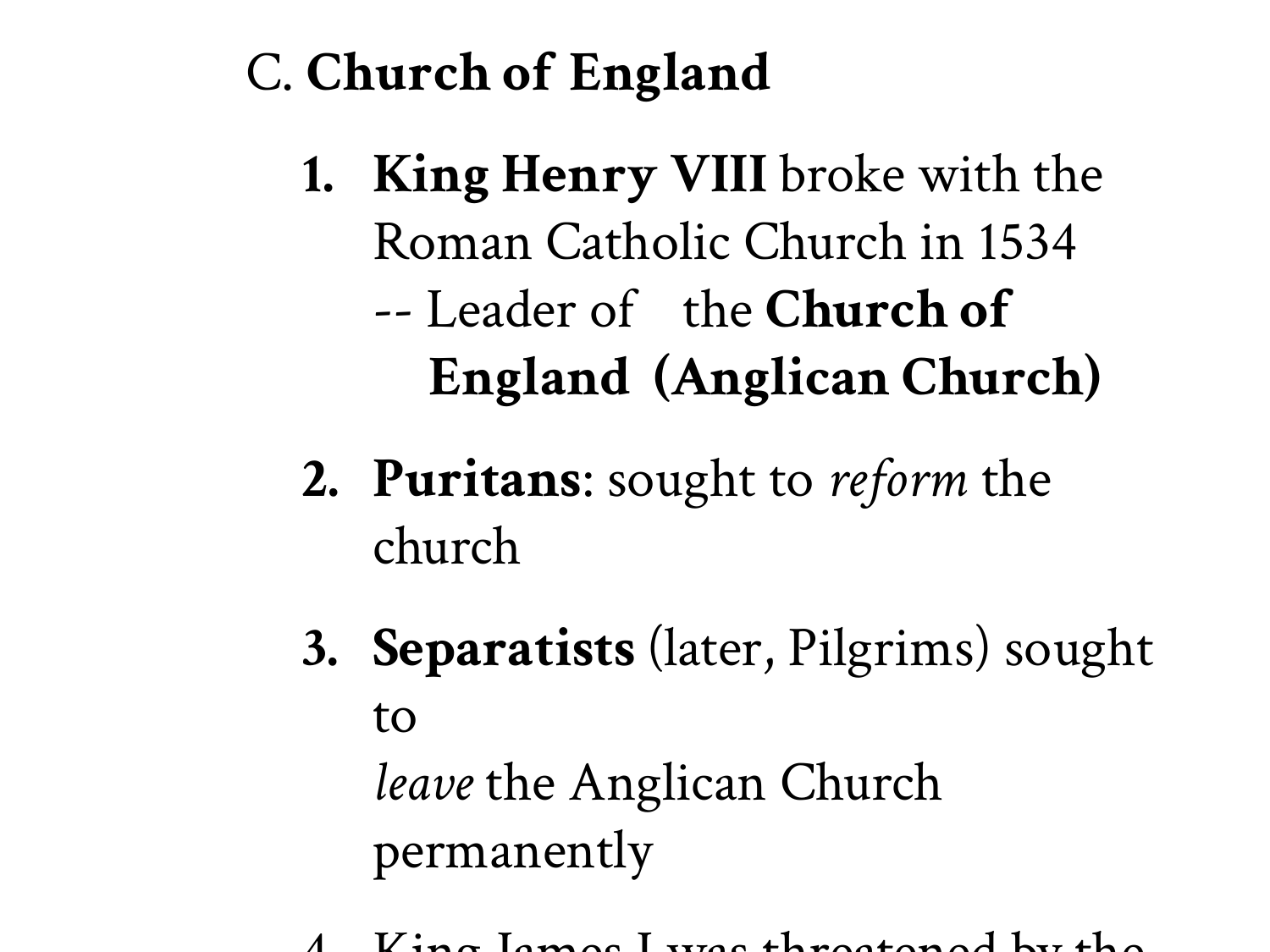

# C. Church of	England
King Henry VIII broke with the
Roman Catholic Church in 1534
-- Leader of	the Church of	England  (Anglican Church)
Puritans: sought to reform the church
Separatists (later, Pilgrims) sought to
leave the Anglican Church permanently
King James I was threatened by the  Separatist challenge and persecuted  them